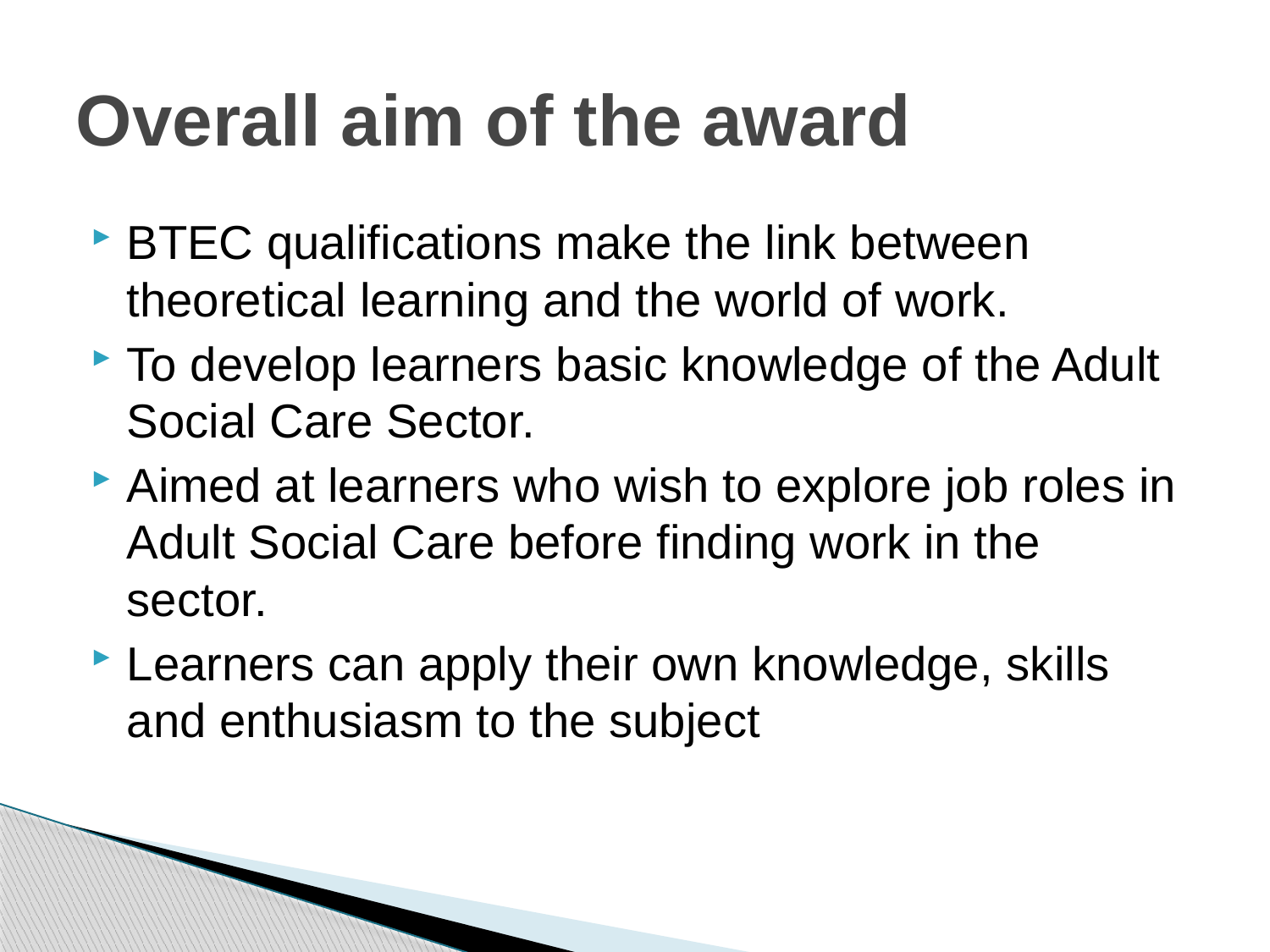

# Overall aim of the award
BTEC qualifications make the link between theoretical learning and the world of work.
To develop learners basic knowledge of the Adult Social Care Sector.
Aimed at learners who wish to explore job roles in Adult Social Care before finding work in the sector.
Learners can apply their own knowledge, skills and enthusiasm to the subject